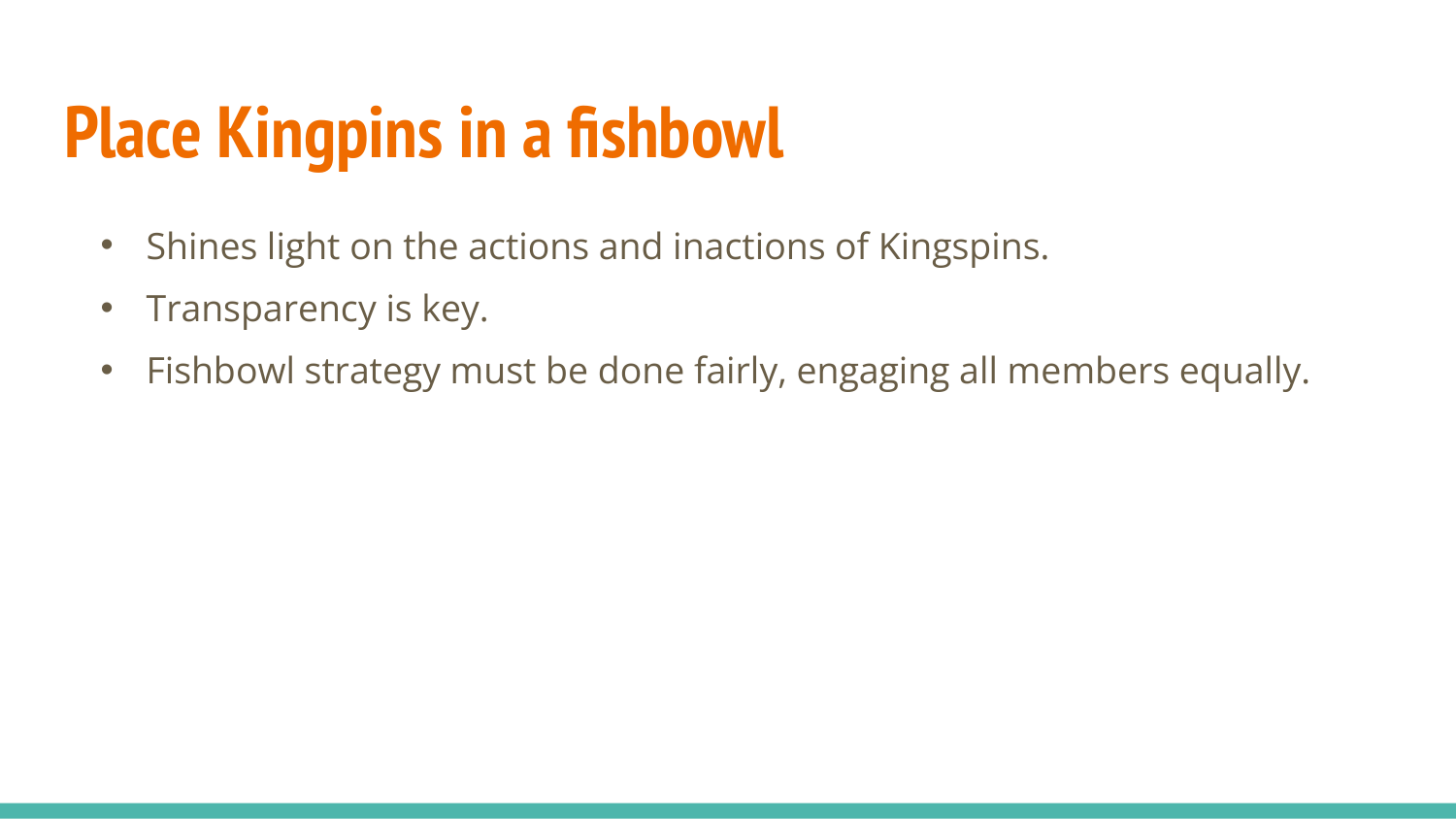

# Place Kingpins in a fishbowl
Shines light on the actions and inactions of Kingspins.
Transparency is key.
Fishbowl strategy must be done fairly, engaging all members equally.